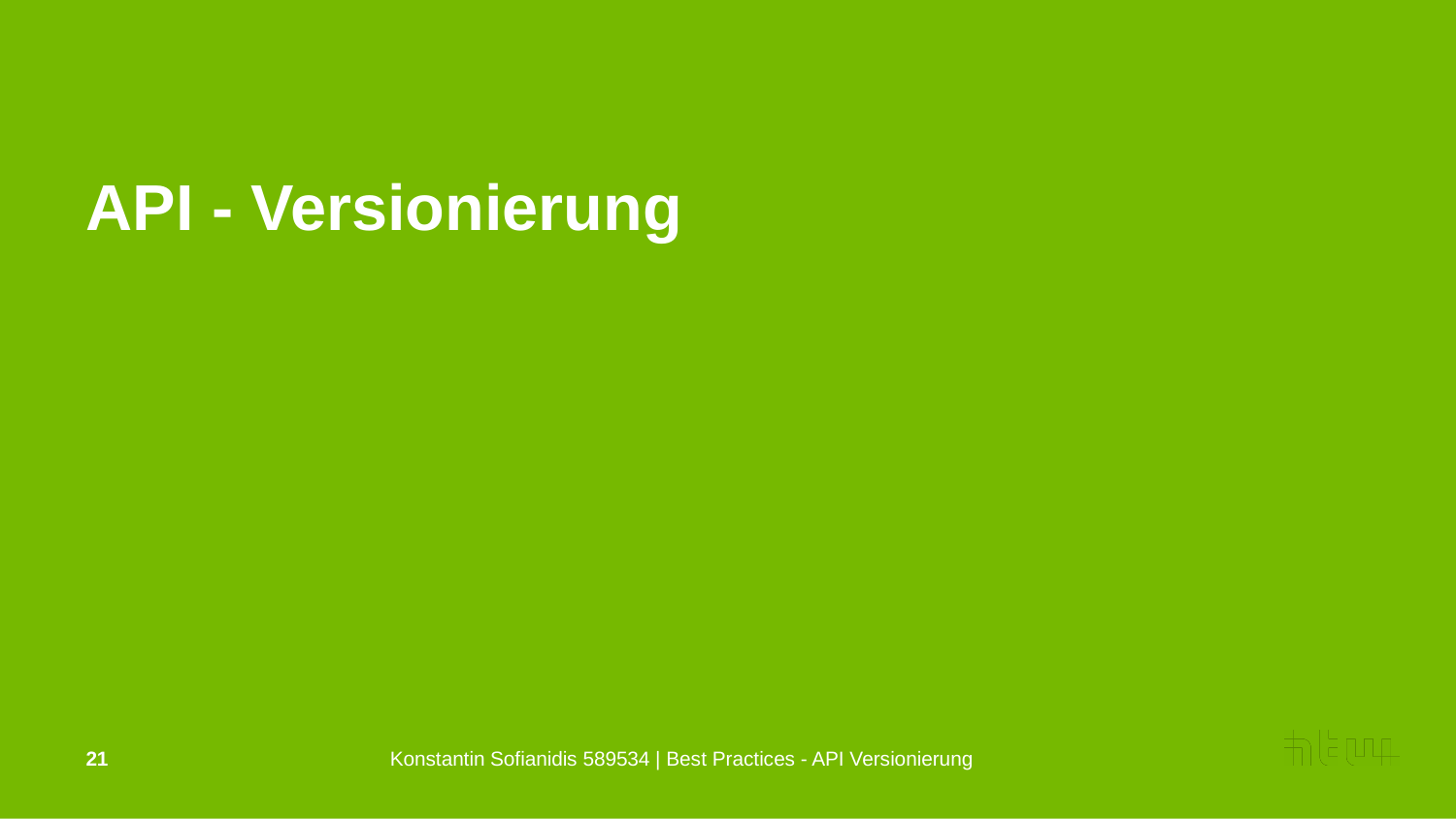

# API - Versionierung
21
Konstantin Sofianidis 589534 | Best Practices - API Versionierung